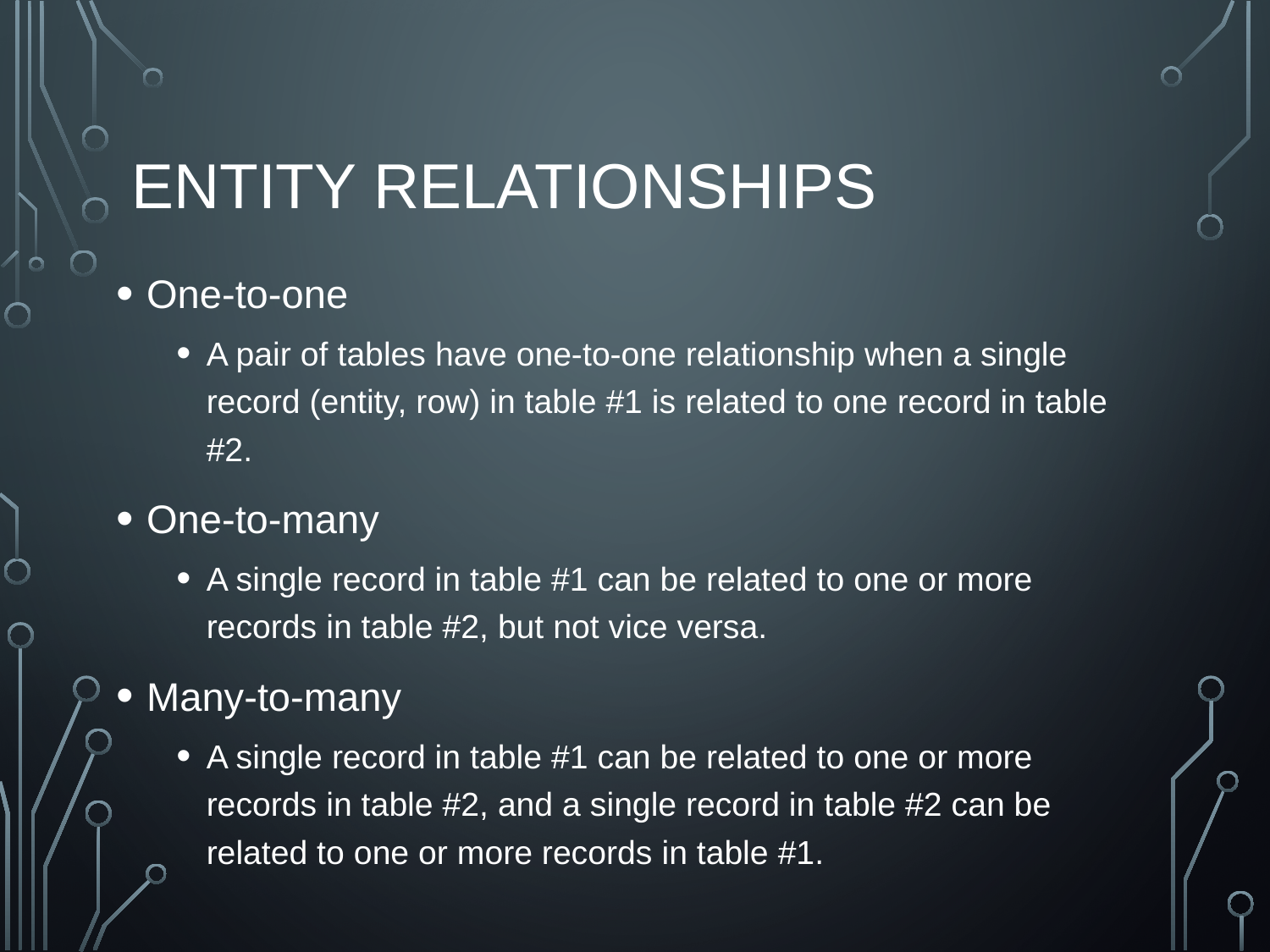

# Entity relationships
One-to-one
A pair of tables have one-to-one relationship when a single record (entity, row) in table #1 is related to one record in table #2.
One-to-many
A single record in table #1 can be related to one or more records in table #2, but not vice versa.
Many-to-many
A single record in table #1 can be related to one or more records in table #2, and a single record in table #2 can be related to one or more records in table #1.